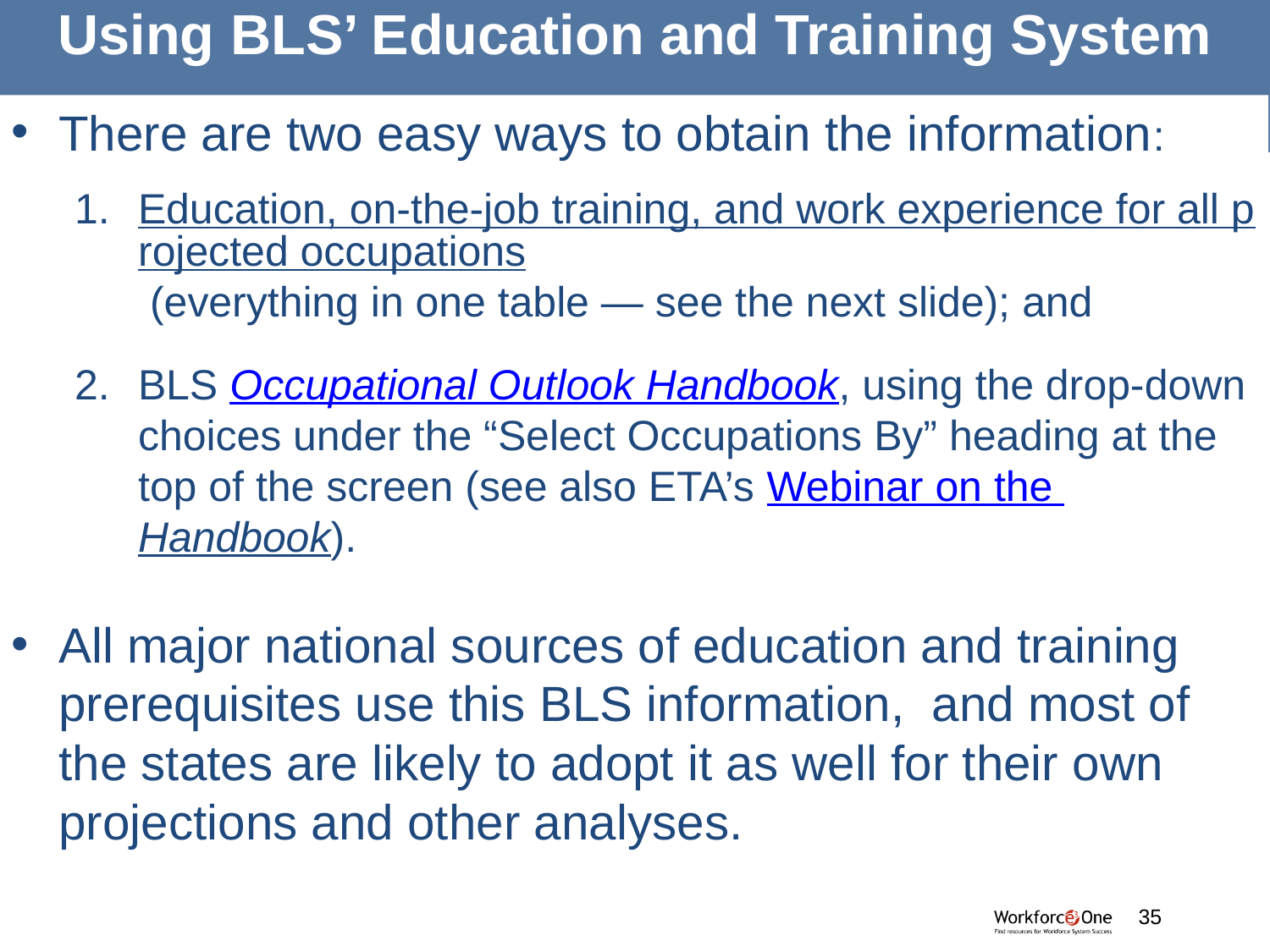

# Using BLS’ Education and Training System
There are two easy ways to obtain the information:
Education, on-the-job training, and work experience for all projected occupations (everything in one table — see the next slide); and
BLS Occupational Outlook Handbook, using the drop-down choices under the “Select Occupations By” heading at the top of the screen (see also ETA’s Webinar on the Handbook).
All major national sources of education and training prerequisites use this BLS information,  and most of the states are likely to adopt it as well for their own projections and other analyses.
#
35